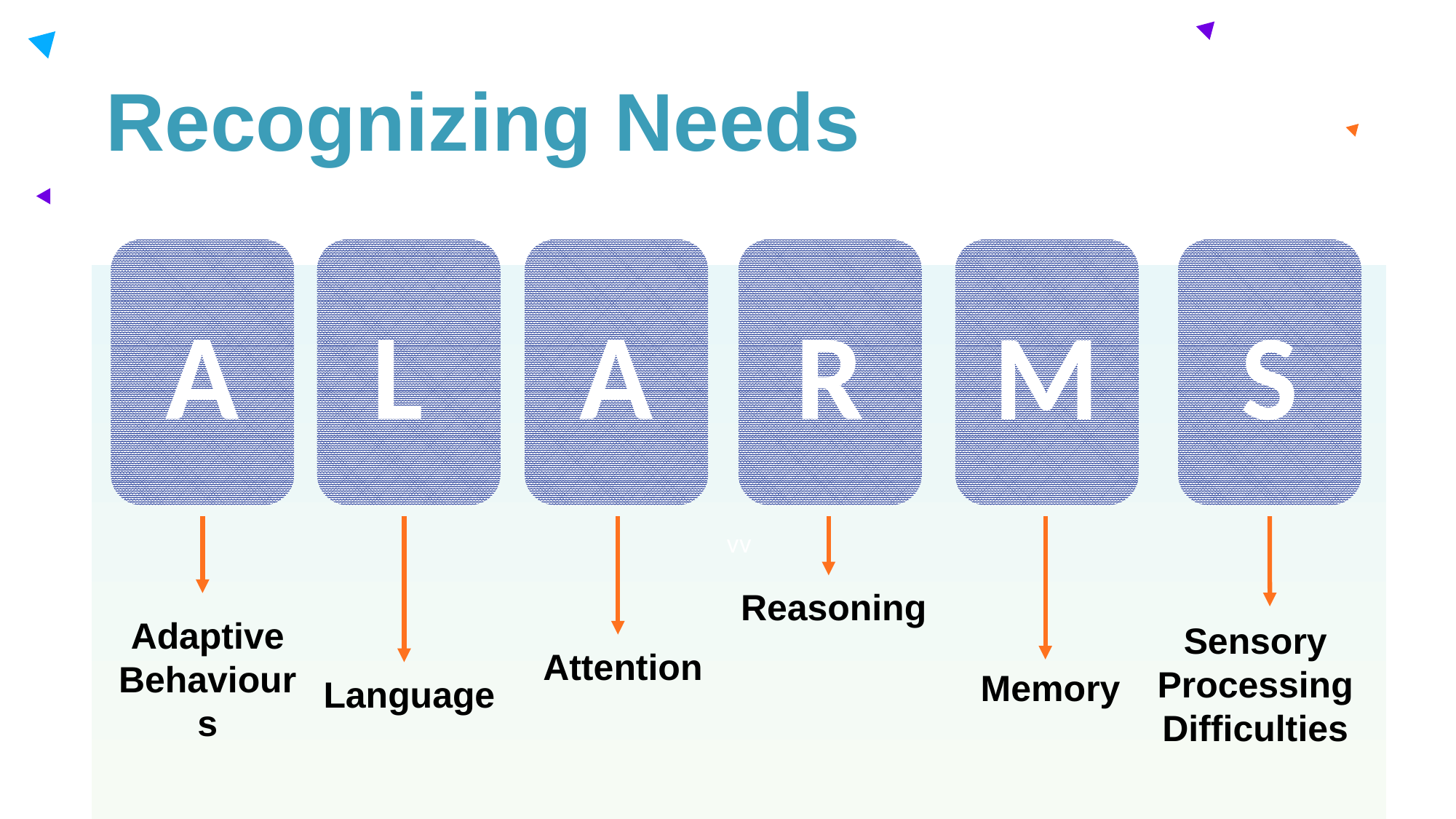

Recognizing Needs

vv
A
L
A
R
M
S
Reasoning
Adaptive Behaviours
Sensory Processing Difficulties
Attention
Memory
Language